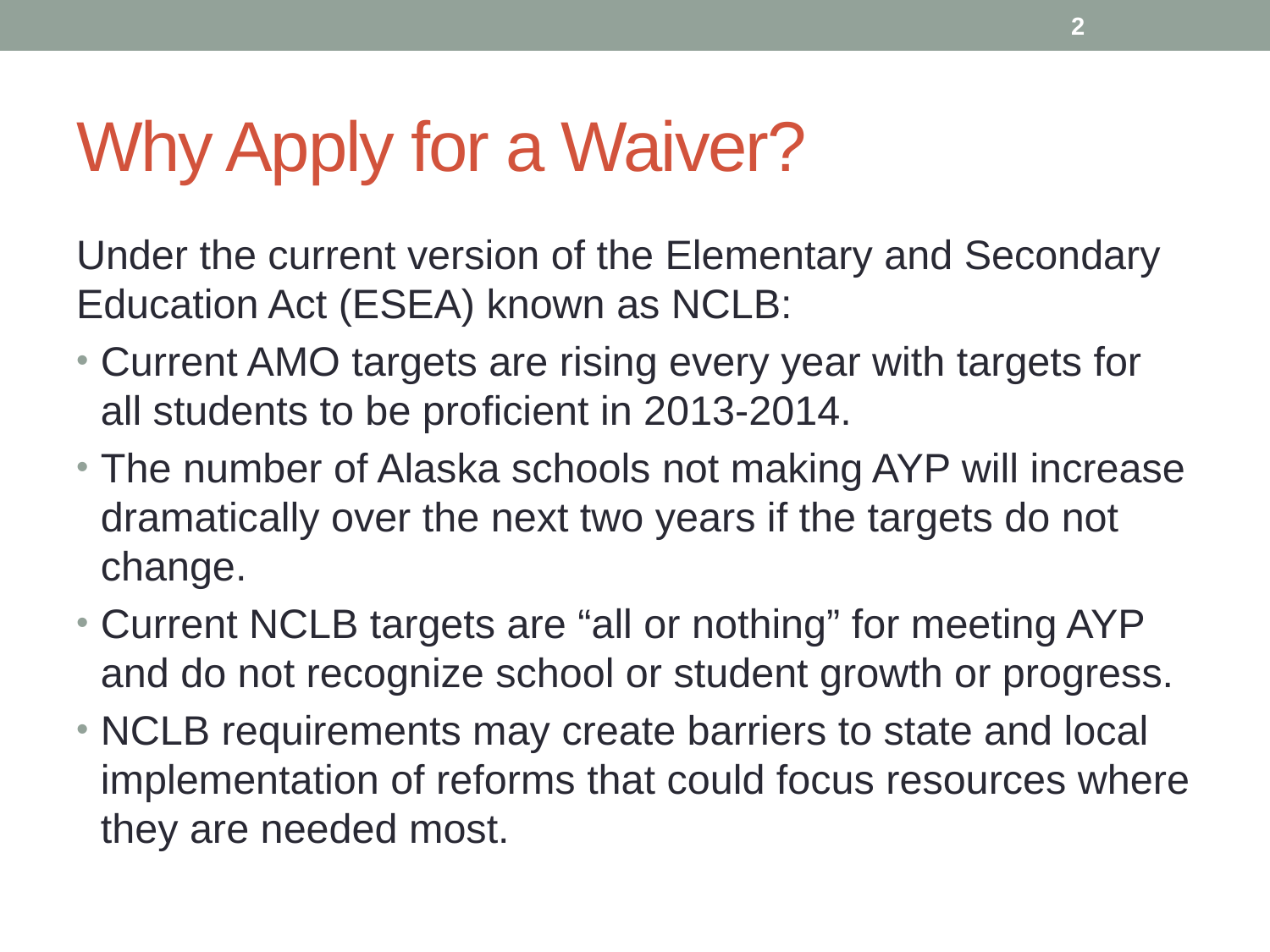

2
# Why Apply for a Waiver?
Under the current version of the Elementary and Secondary Education Act (ESEA) known as NCLB:
Current AMO targets are rising every year with targets for all students to be proficient in 2013-2014.
The number of Alaska schools not making AYP will increase dramatically over the next two years if the targets do not change.
Current NCLB targets are “all or nothing” for meeting AYP and do not recognize school or student growth or progress.
NCLB requirements may create barriers to state and local implementation of reforms that could focus resources where they are needed most.